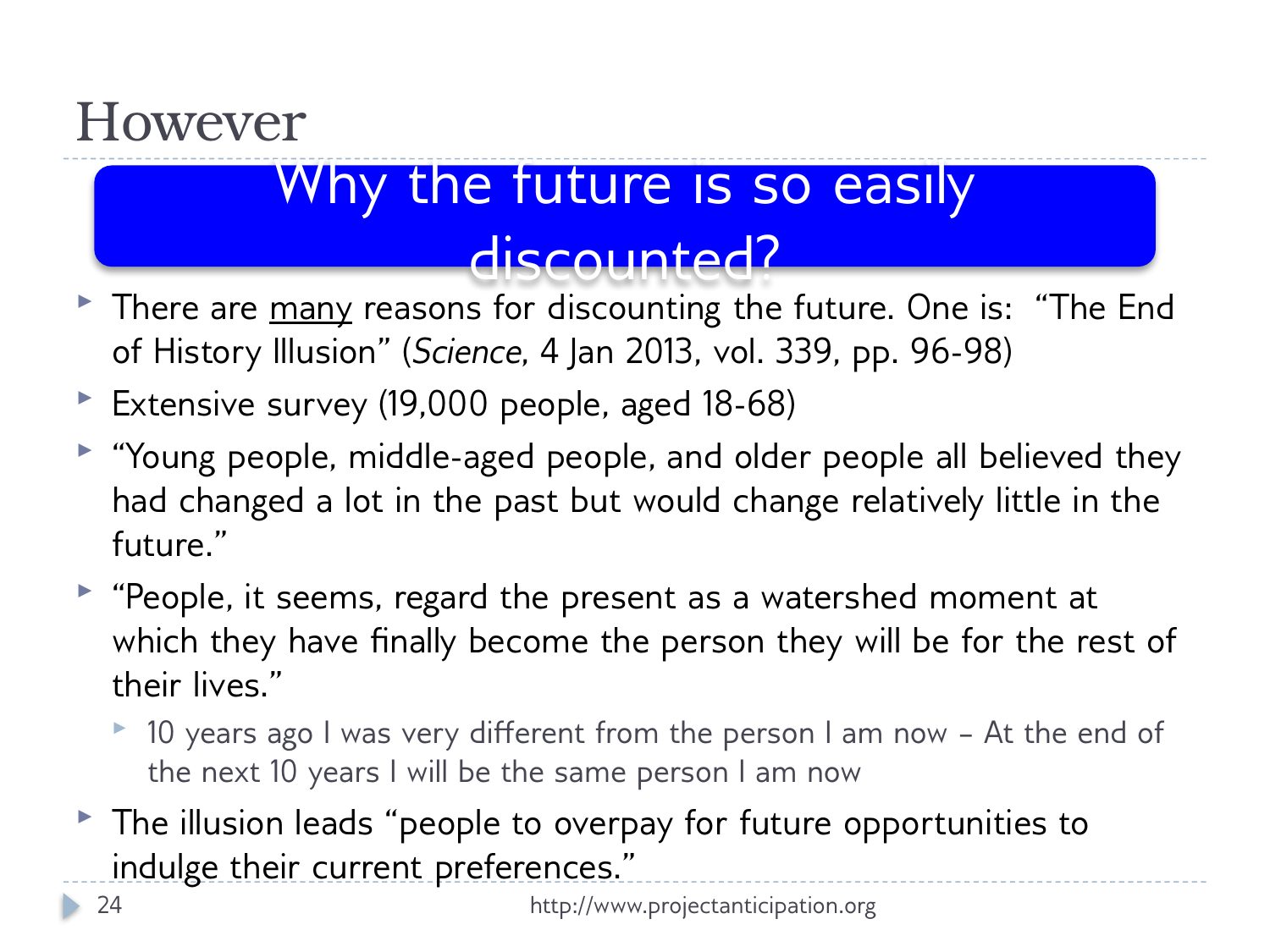

# However
Why the future is so easily discounted?
There are many reasons for discounting the future. One is:  “The End of History Illusion” (Science, 4 Jan 2013, vol. 339, pp. 96-98)
Extensive survey (19,000 people, aged 18-68)
“Young people, middle-aged people, and older people all believed they had changed a lot in the past but would change relatively little in the future.”
“People, it seems, regard the present as a watershed moment at which they have finally become the person they will be for the rest of their lives.”
10 years ago I was very different from the person I am now – At the end of the next 10 years I will be the same person I am now
The illusion leads “people to overpay for future opportunities to indulge their current preferences.”
24
http://www.projectanticipation.org